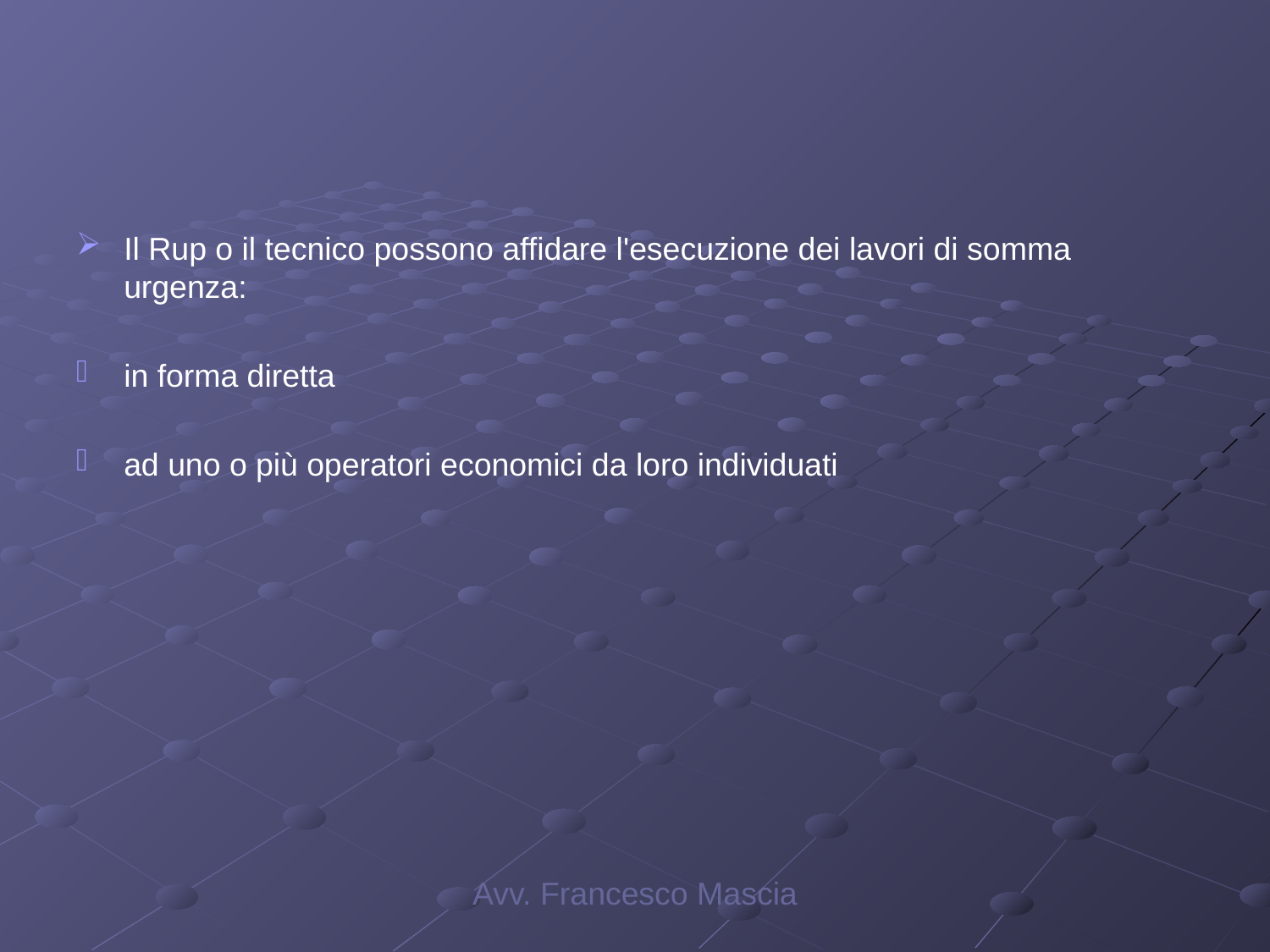

#
Il Rup o il tecnico possono affidare l'esecuzione dei lavori di somma urgenza:

in forma diretta

ad uno o più operatori economici da loro individuati

Avv. Francesco Mascia